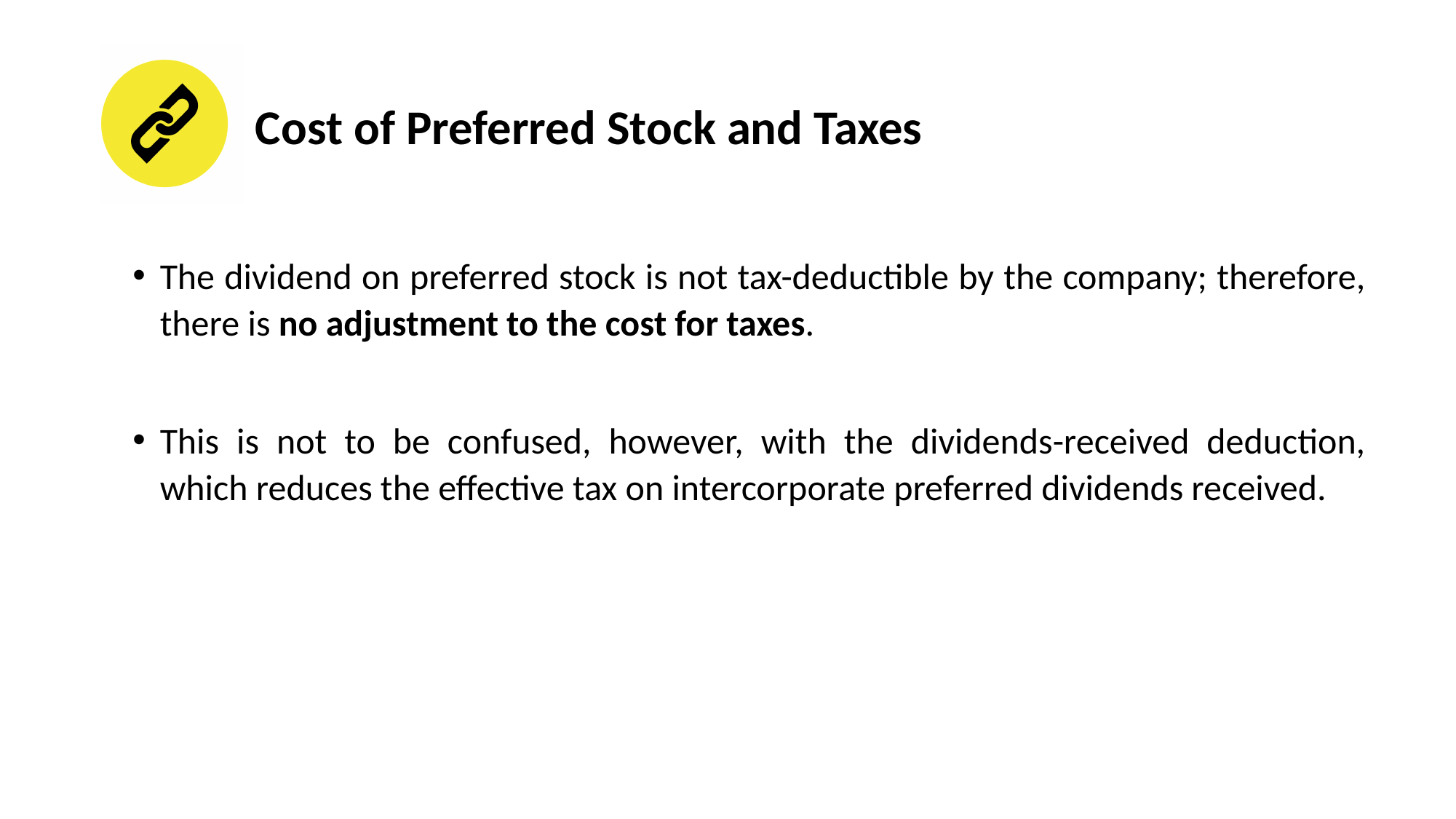

# Cost of Preferred Stock and Taxes

The dividend on preferred stock is not tax-deductible by the company; therefore, there is no adjustment to the cost for taxes.

This is not to be confused, however, with the dividends-received deduction, which reduces the effective tax on intercorporate preferred dividends received.